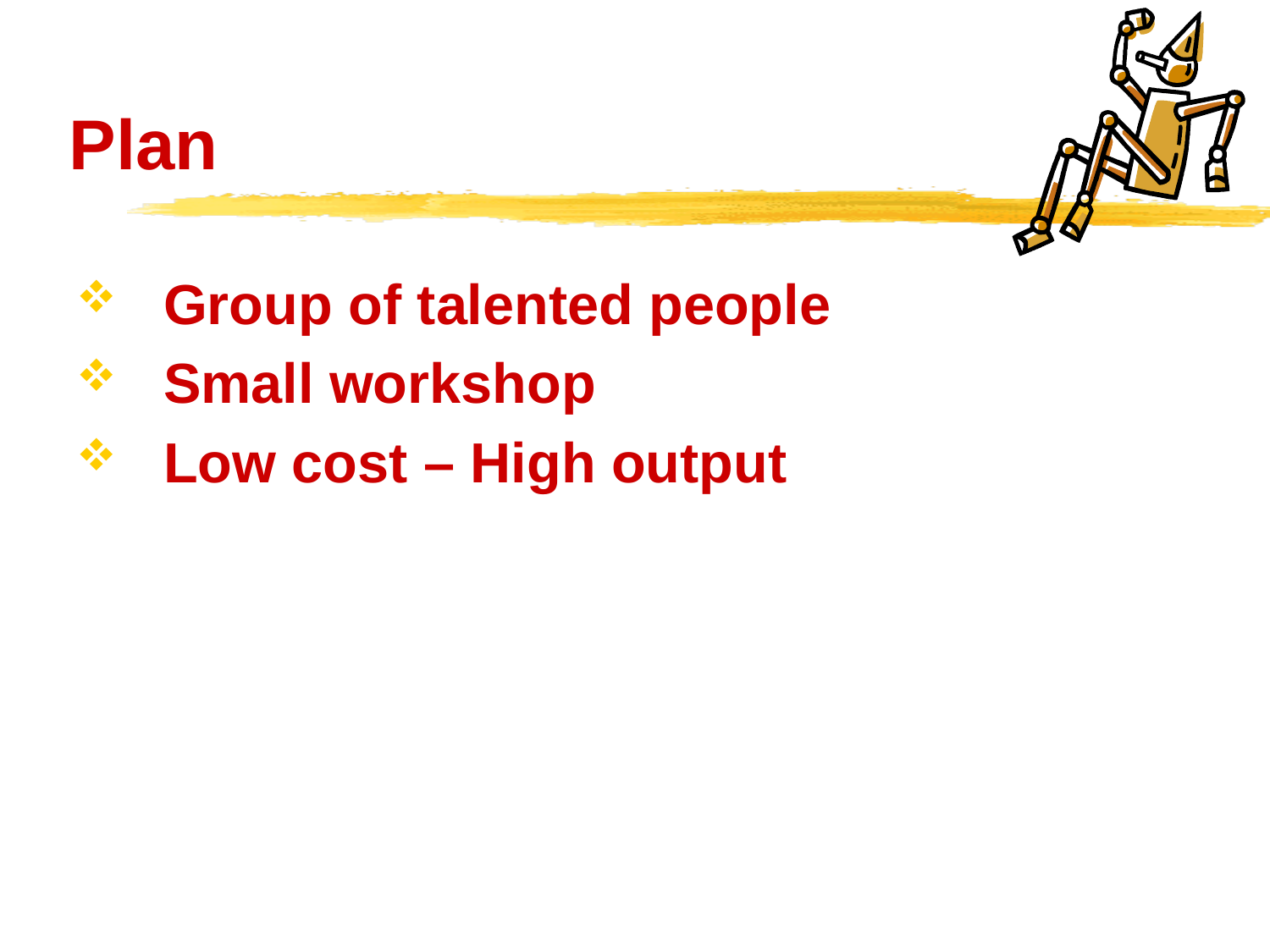

# Plan
Group of talented people
Small workshop
Low cost – High output